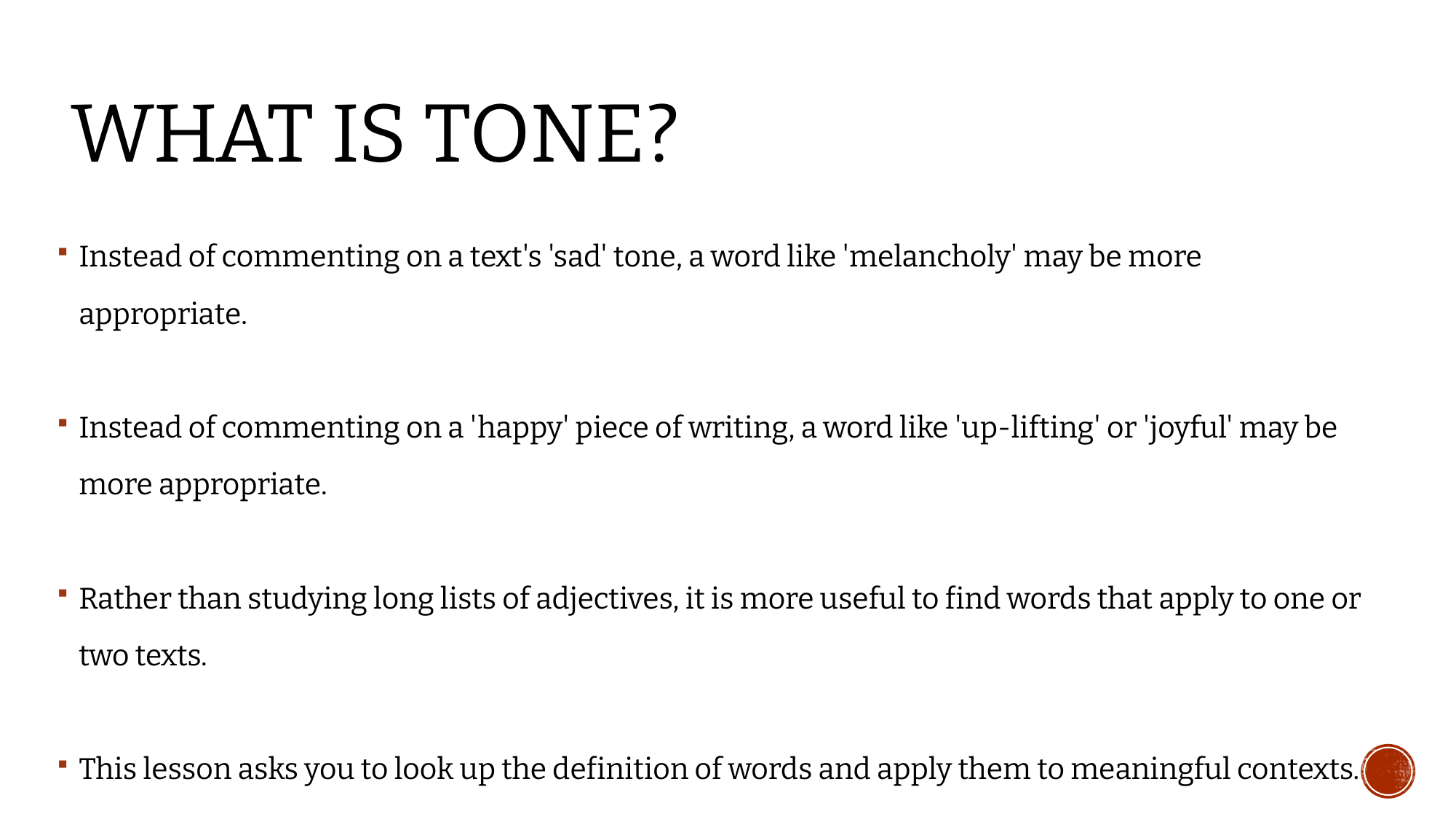

# What is tone?
Instead of commenting on a text's 'sad' tone, a word like 'melancholy' may be more appropriate.

Instead of commenting on a 'happy' piece of writing, a word like 'up-lifting' or 'joyful' may be more appropriate.

Rather than studying long lists of adjectives, it is more useful to find words that apply to one or two texts.

This lesson asks you to look up the definition of words and apply them to meaningful contexts.